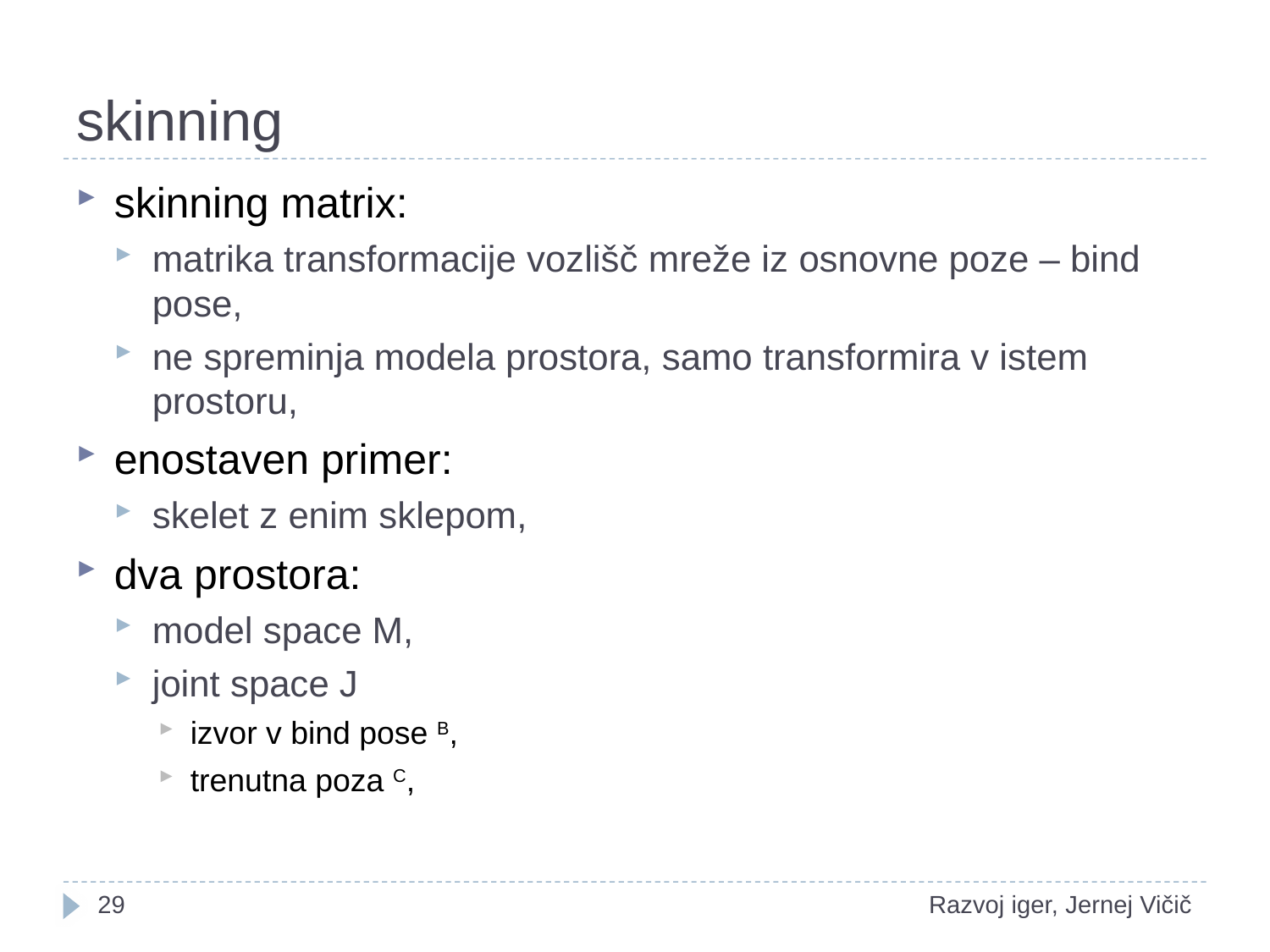

# skinning
skinning matrix:
matrika transformacije vozlišč mreže iz osnovne poze – bind pose,
ne spreminja modela prostora, samo transformira v istem prostoru,
enostaven primer:
skelet z enim sklepom,
dva prostora:
model space M,
joint space J
izvor v bind pose B,
trenutna poza C,

29
Razvoj iger, Jernej Vičič